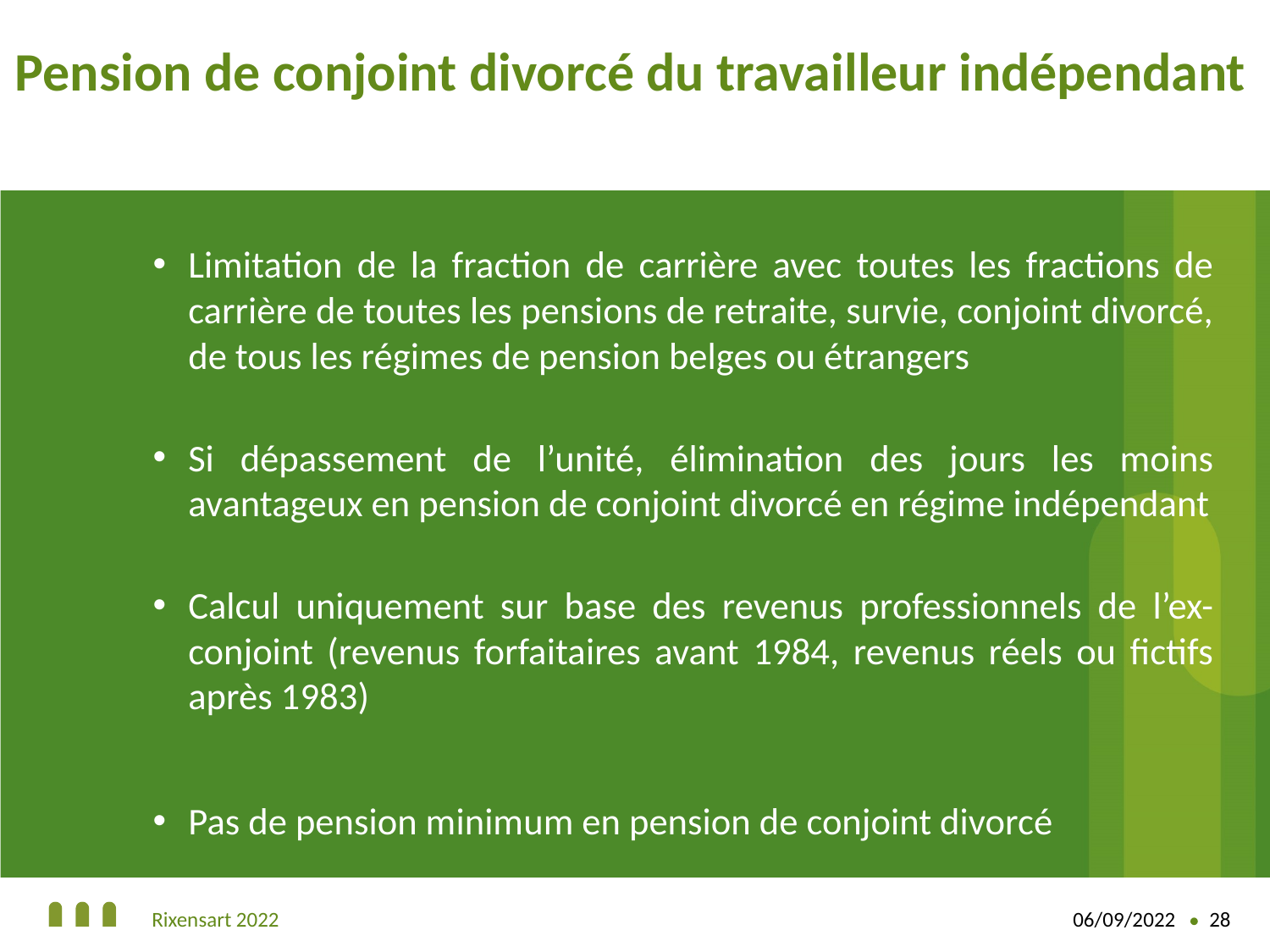

# Pension de conjoint divorcé du travailleur indépendant
Limitation de la fraction de carrière avec toutes les fractions de carrière de toutes les pensions de retraite, survie, conjoint divorcé, de tous les régimes de pension belges ou étrangers

Si dépassement de l’unité, élimination des jours les moins avantageux en pension de conjoint divorcé en régime indépendant

Calcul uniquement sur base des revenus professionnels de l’ex-conjoint (revenus forfaitaires avant 1984, revenus réels ou fictifs après 1983)

Pas de pension minimum en pension de conjoint divorcé

Rixensart 2022
06/09/2022
28